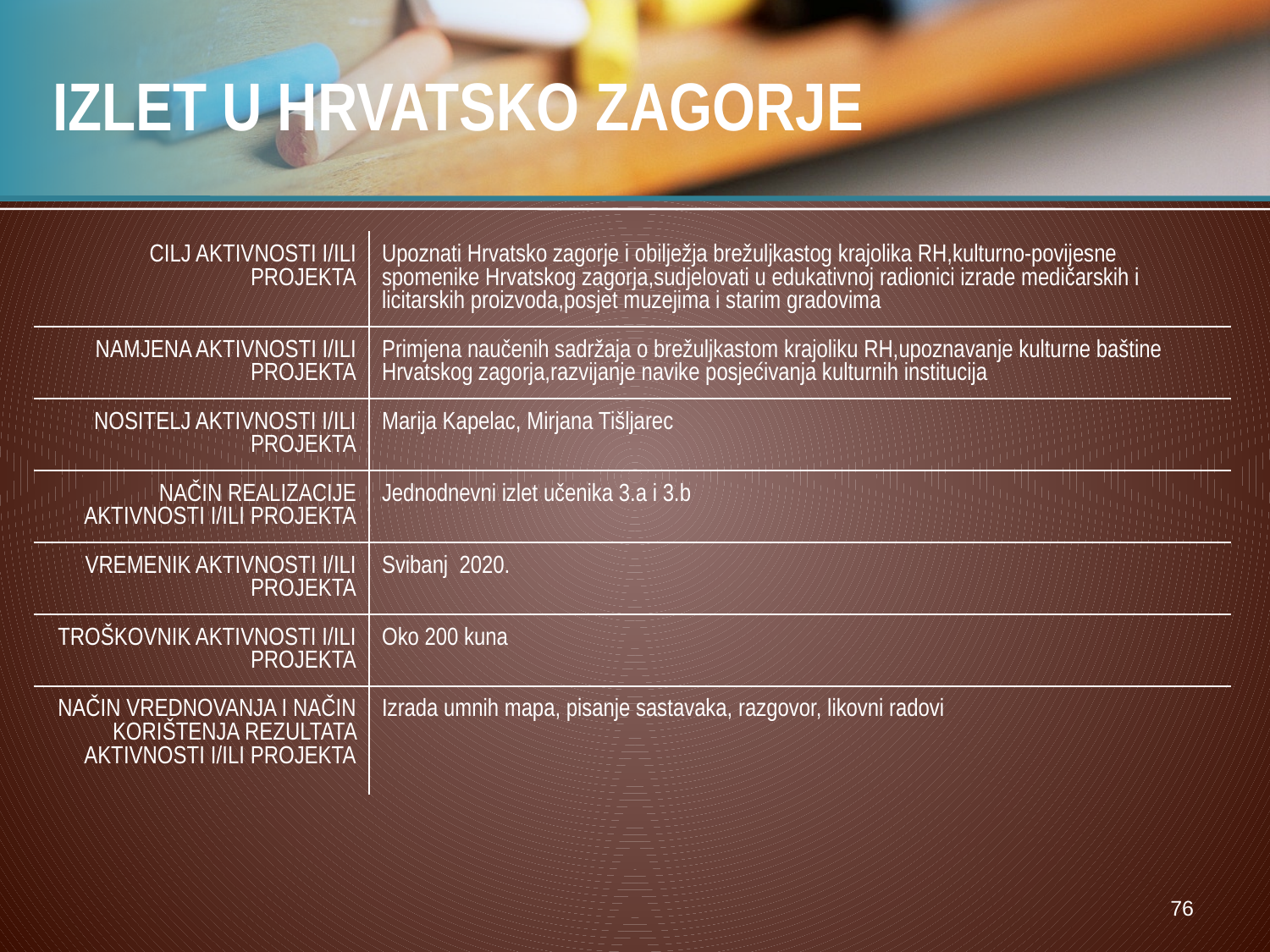

# IZLET U HRVATSKO ZAGORJE
| CILJ AKTIVNOSTI I/ILI PROJEKTA | Upoznati Hrvatsko zagorje i obilježja brežuljkastog krajolika RH,kulturno-povijesne spomenike Hrvatskog zagorja,sudjelovati u edukativnoj radionici izrade medičarskih i licitarskih proizvoda,posjet muzejima i starim gradovima |
| --- | --- |
| NAMJENA AKTIVNOSTI I/ILI PROJEKTA | Primjena naučenih sadržaja o brežuljkastom krajoliku RH,upoznavanje kulturne baštine Hrvatskog zagorja,razvijanje navike posjećivanja kulturnih institucija |
| NOSITELJ AKTIVNOSTI I/ILI PROJEKTA | Marija Kapelac, Mirjana Tišljarec |
| NAČIN REALIZACIJE AKTIVNOSTI I/ILI PROJEKTA | Jednodnevni izlet učenika 3.a i 3.b |
| VREMENIK AKTIVNOSTI I/ILI PROJEKTA | Svibanj 2020. |
| TROŠKOVNIK AKTIVNOSTI I/ILI PROJEKTA | Oko 200 kuna |
| NAČIN VREDNOVANJA I NAČIN KORIŠTENJA REZULTATA AKTIVNOSTI I/ILI PROJEKTA | Izrada umnih mapa, pisanje sastavaka, razgovor, likovni radovi |
76